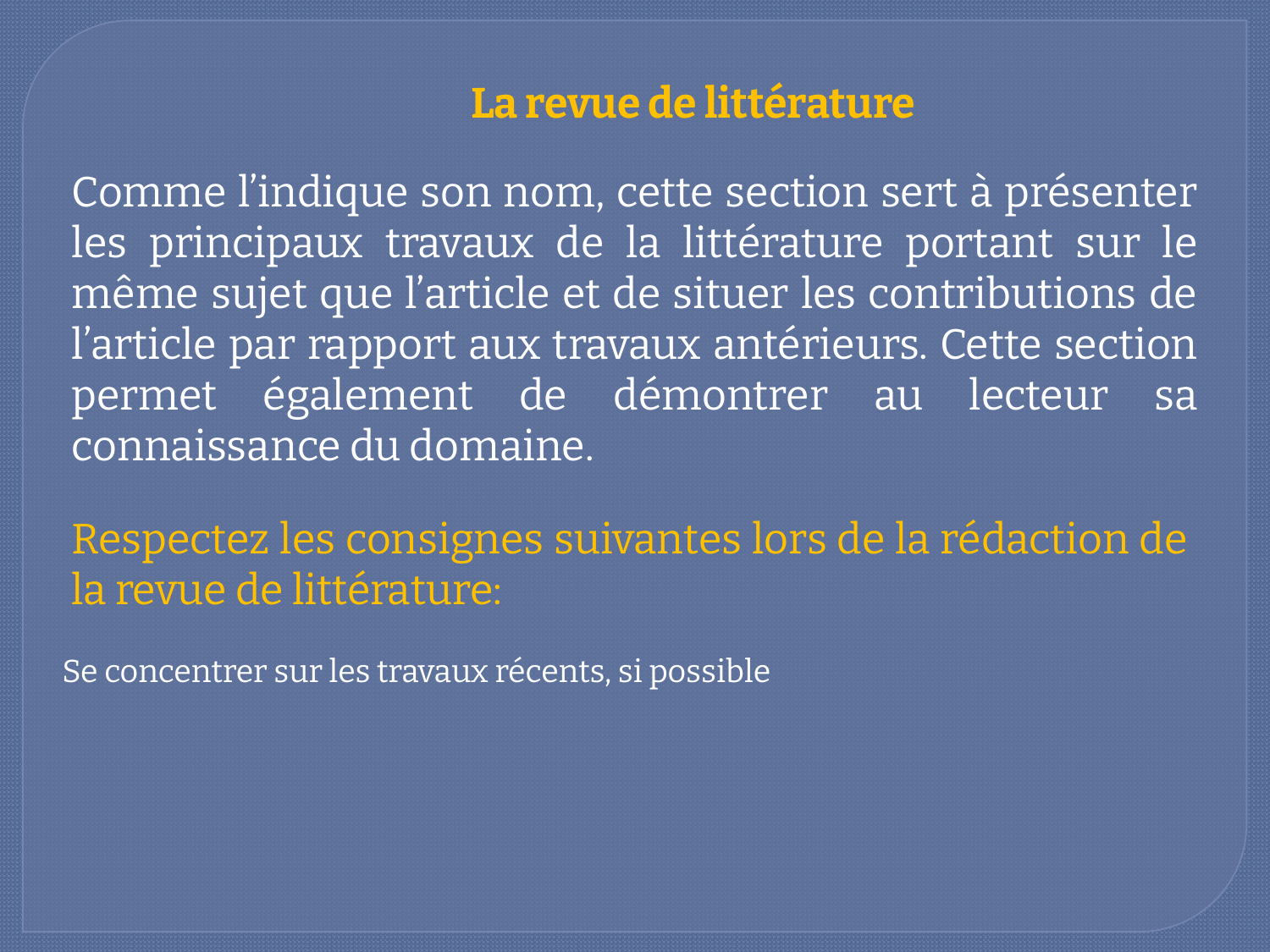

La revue de littérature
Comme l’indique son nom, cette section sert à présenter les principaux travaux de la littérature portant sur le même sujet que l’article et de situer les contributions de l’article par rapport aux travaux antérieurs. Cette section permet également de démontrer au lecteur sa connaissance du domaine.
Respectez les consignes suivantes lors de la rédaction de la revue de littérature:
Se concentrer sur les travaux récents, si possible